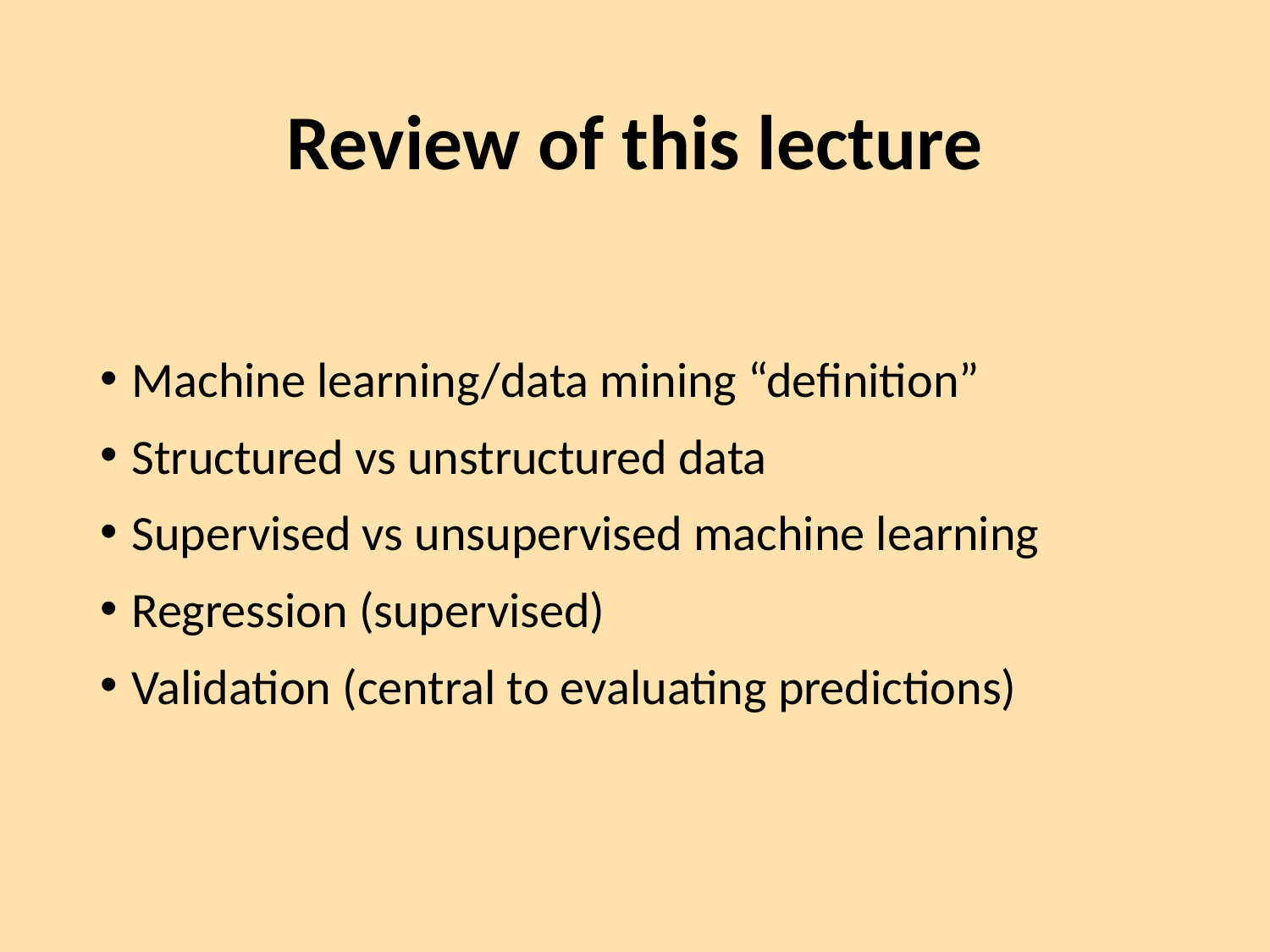

# Review of this lecture
Machine learning/data mining “definition”
Structured vs unstructured data
Supervised vs unsupervised machine learning
Regression (supervised)
Validation (central to evaluating predictions)